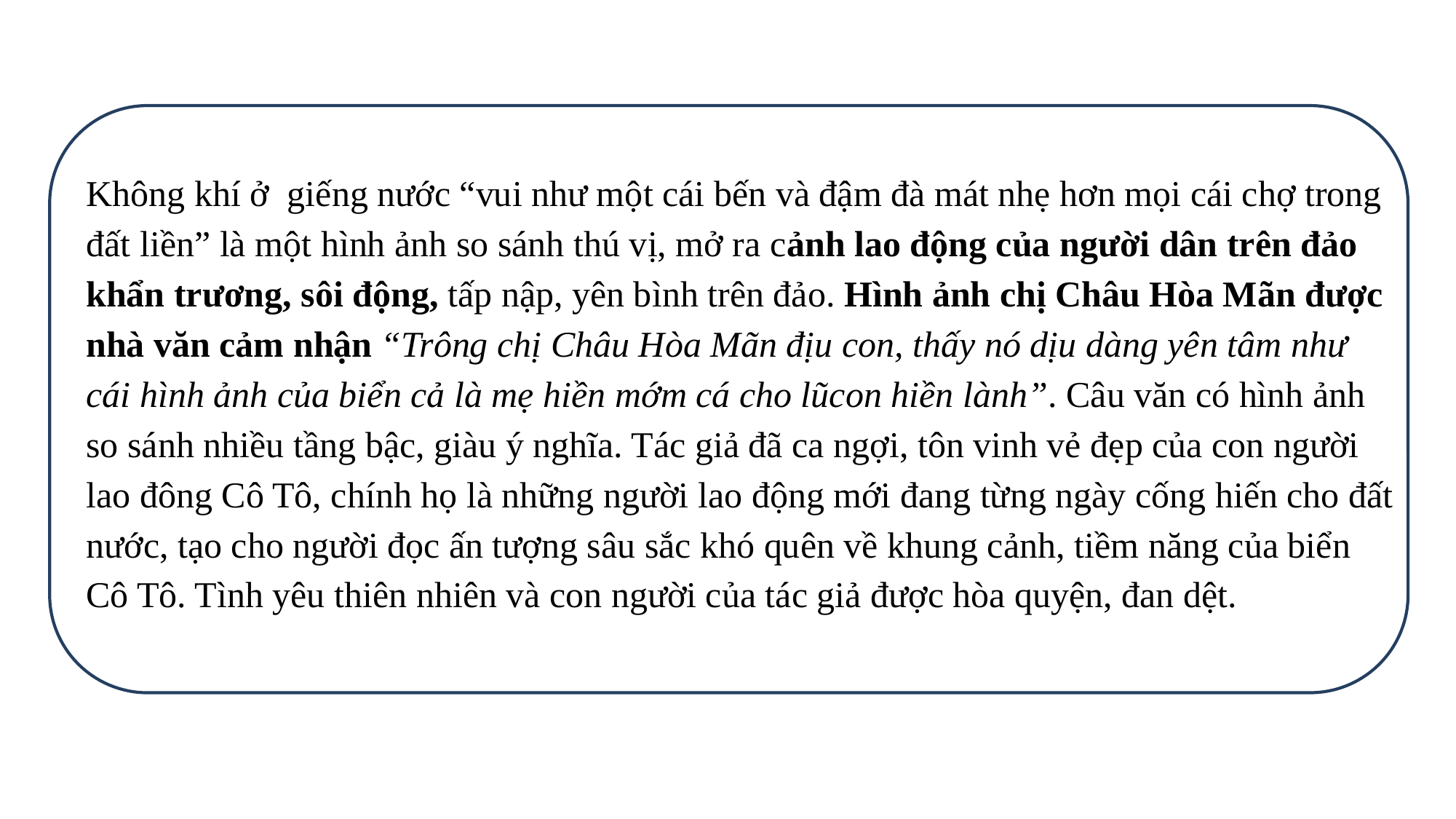

Không khí ở  giếng nước “vui như một cái bến và đậm đà mát nhẹ hơn mọi cái chợ trong đất liền” là một hình ảnh so sánh thú vị, mở ra cảnh lao động của người dân trên đảo khẩn trương, sôi động, tấp nập, yên bình trên đảo. Hình ảnh chị Châu Hòa Mãn được nhà văn cảm nhận “Trông chị Châu Hòa Mãn địu con, thấy nó dịu dàng yên tâm như cái hình ảnh của biển cả là mẹ hiền mớm cá cho lũcon hiền lành”. Câu văn có hình ảnh so sánh nhiều tầng bậc, giàu ý nghĩa. Tác giả đã ca ngợi, tôn vinh vẻ đẹp của con người lao đông Cô Tô, chính họ là những người lao động mới đang từng ngày cống hiến cho đất nước, tạo cho người đọc ấn tượng sâu sắc khó quên về khung cảnh, tiềm năng của biển Cô Tô. Tình yêu thiên nhiên và con người của tác giả được hòa quyện, đan dệt.